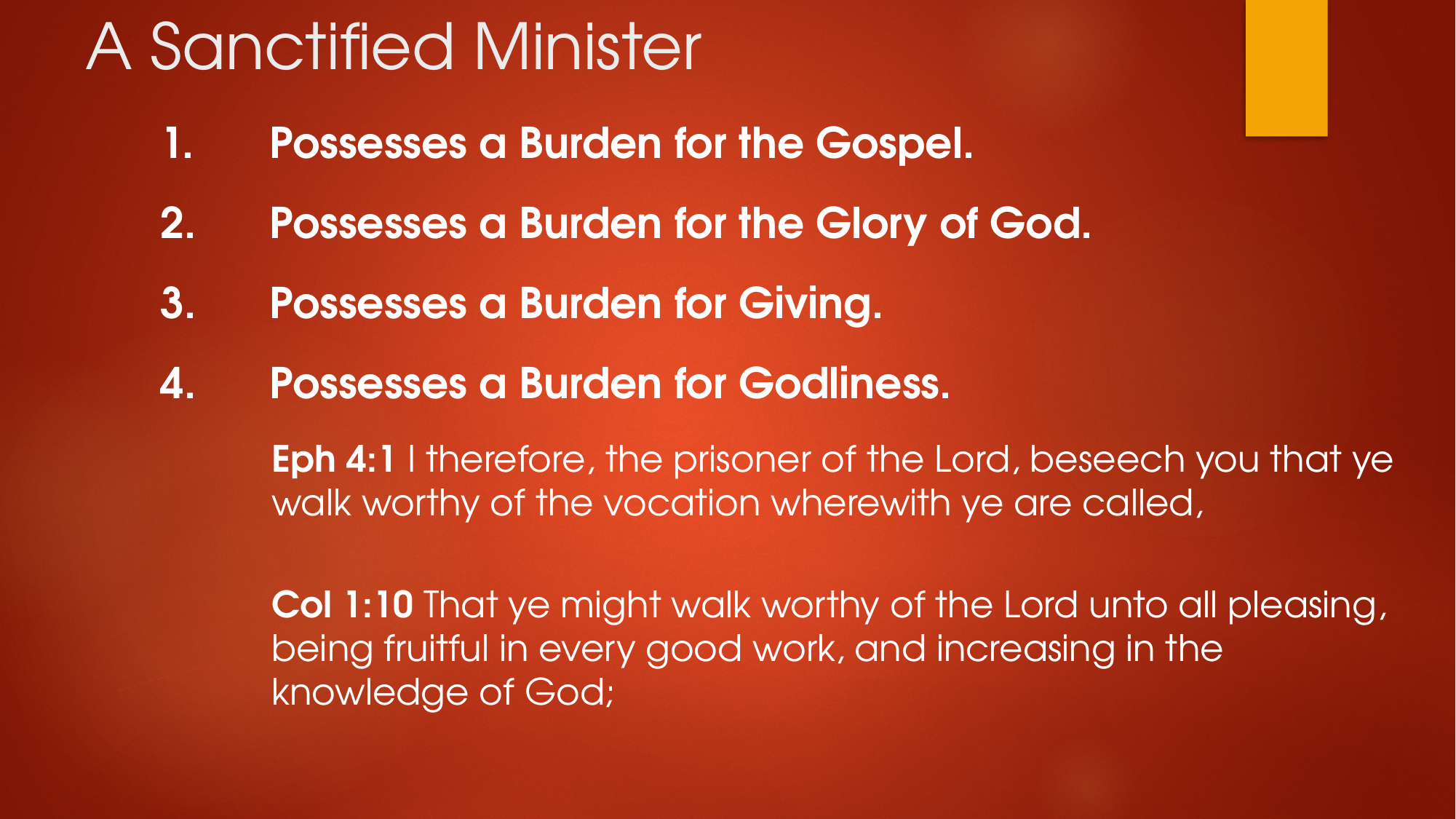

# A Sanctified Minister
1.	Possesses a Burden for the Gospel.
2.	Possesses a Burden for the Glory of God.
3.	Possesses a Burden for Giving.
4.	Possesses a Burden for Godliness.
Eph 4:1 I therefore, the prisoner of the Lord, beseech you that ye walk worthy of the vocation wherewith ye are called,

Col 1:10 That ye might walk worthy of the Lord unto all pleasing, being fruitful in every good work, and increasing in the knowledge of God;